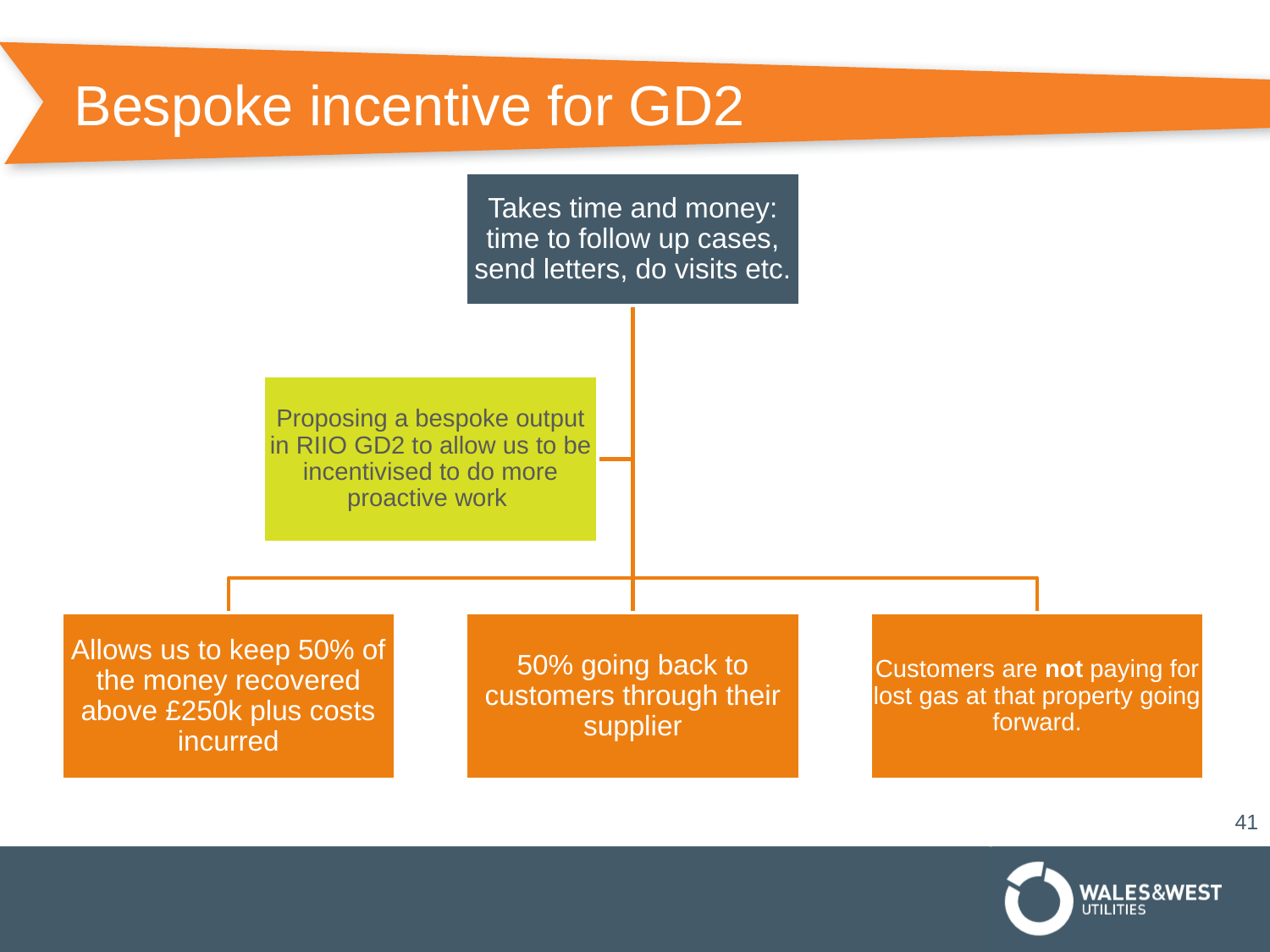

# Bespoke incentive for GD2
Takes time and money: time to follow up cases, send letters, do visits etc.
Allows us to keep 50% of the money recovered above £250k plus costs incurred
50% going back to customers through their supplier
Customers are not paying for lost gas at that property going forward.
Proposing a bespoke output in RIIO GD2 to allow us to be incentivised to do more proactive work
41